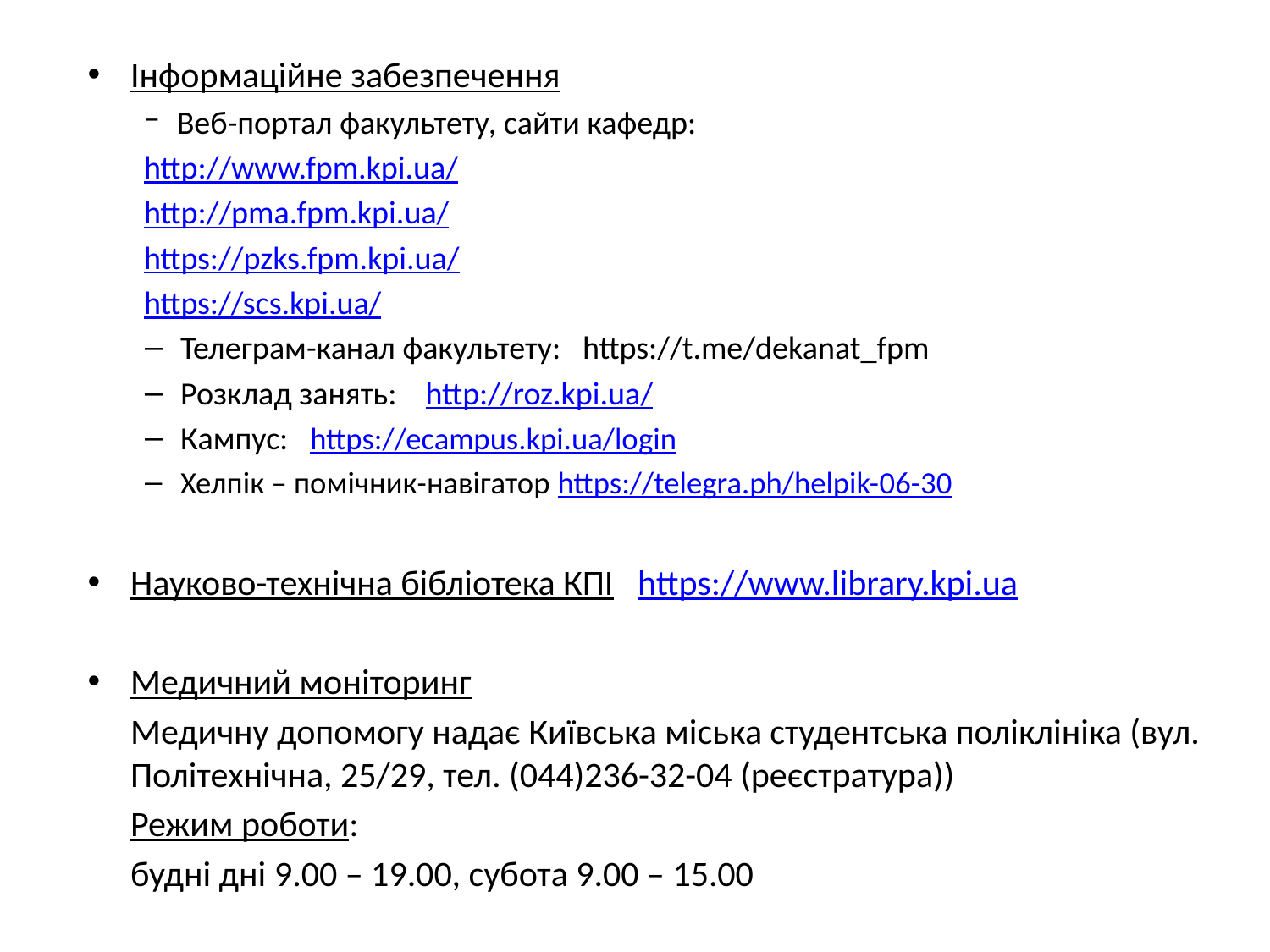

Інформаційне забезпечення
Веб-портал факультету, сайти кафедр:
	http://www.fpm.kpi.ua/
	http://pma.fpm.kpi.ua/
	https://pzks.fpm.kpi.ua/
	https://scs.kpi.ua/
Телеграм-канал факультету:   https://t.me/dekanat_fpm
Розклад занять:    http://roz.kpi.ua/
Кампус:   https://ecampus.kpi.ua/login
Хелпік – помічник-навігатор https://telegra.ph/helpik-06-30

Науково-технічна бібліотека КПІ   https://www.library.kpi.ua

Медичний моніторинг
	Медичну допомогу надає Київська міська студентська поліклініка (вул. Політехнічна, 25/29, тел. (044)236-32-04 (реєстратура))
	Режим роботи:
	будні дні 9.00 – 19.00, субота 9.00 – 15.00